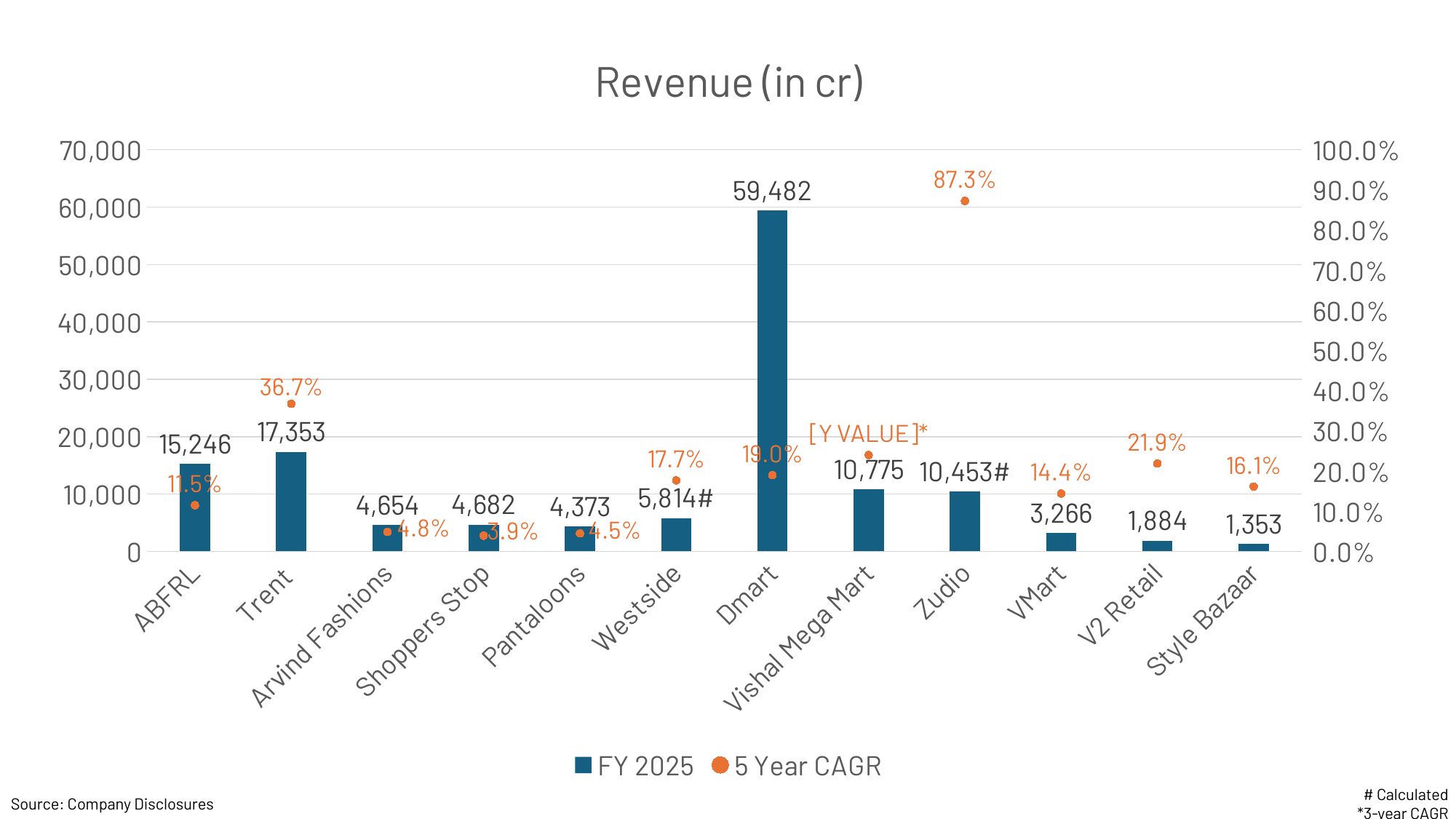

### Chart: Revenue (in cr)

| Category | FY 2025 | 5 Year CAGR |
|---|---|---|
| ABFRL | 15246.0 | 0.11483737608080014 |
| Trent  | 17353.17 | 0.367360262623339 |
| Arvind Fashions | 4654.48 | 0.04848391353261561 |
| Shoppers Stop | 4681.76 | 0.03900264693742894 |
| Pantaloons | 4373.0 | 0.04470950020217801 |
| Westside | 5814.3 | 0.1766654807143775 |
| Dmart | 59482.36 | 0.18996043162129927 |
| Vishal Mega Mart | 10774.901 | 0.23981335406342308 |
| Zudio | 10453.3 | 0.8725762560922681 |
| VMart | 3265.98 | 0.14404113606857516 |
| V2 Retail | 1884.495 | 0.21861745868224203 |
| Style Bazaar | 1352.6887 | 0.16148438879357752 |
# Calculated
*3-year CAGR
Source: Company Disclosures